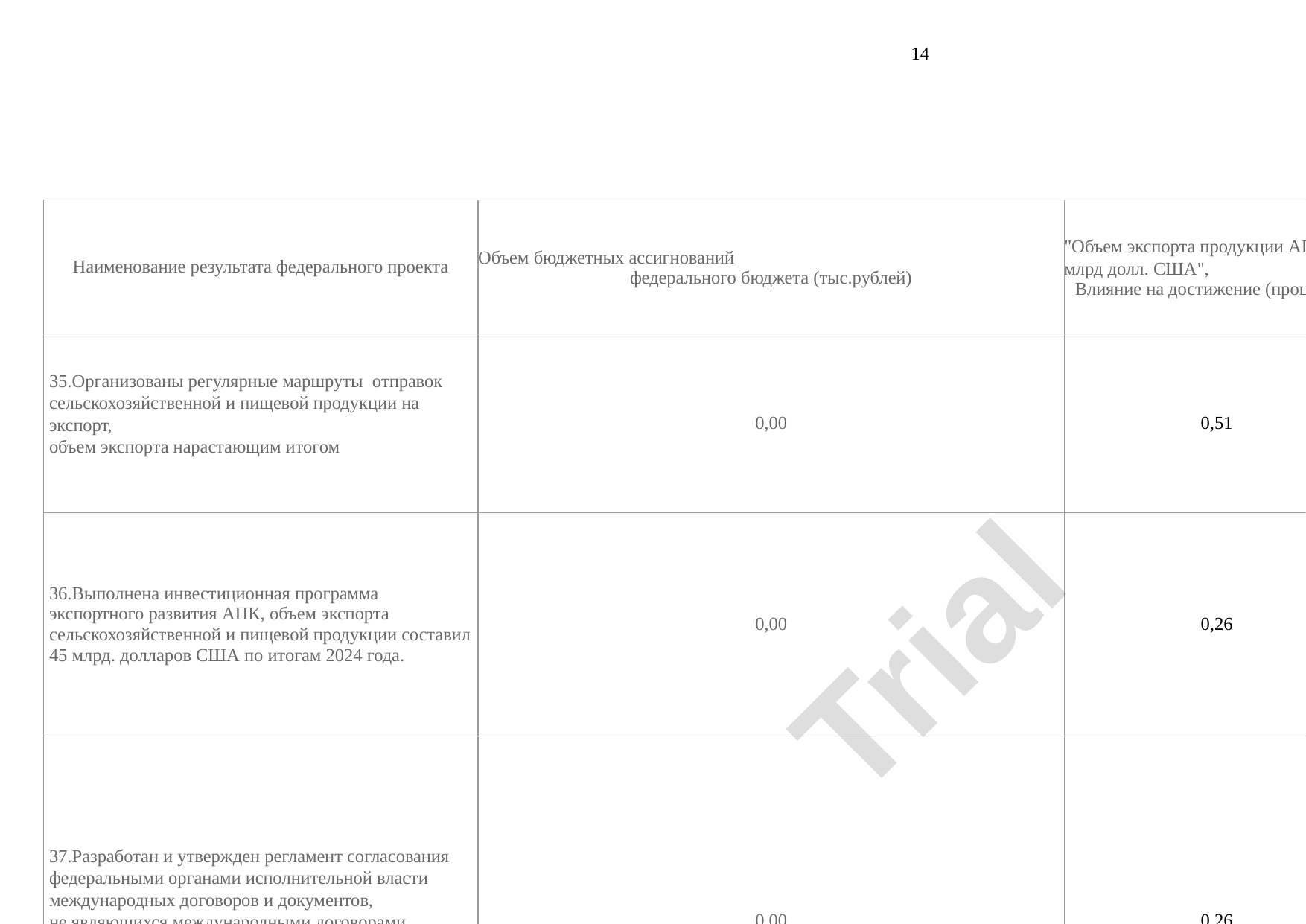

14

Наименование результата федерального проекта
Объем бюджетных ассигнований
федерального бюджета (тыс.рублей)
"Объем экспорта продукции АПК, млрд долл. США",
Влияние на достижение (процентов)
Сводный рейтинг (баллов)
35.Организованы регулярные маршруты  отправок  сельскохозяйственной и пищевой продукции на экспорт,
объем экспорта нарастающим итогом

0,00
0,51
0,51
36.Выполнена инвестиционная программа экспортного развития АПК, объем экспорта сельскохозяйственной и пищевой продукции составил 45 млрд. долларов США по итогам 2024 года.
0,00
0,26
0,26
Trial
37.Разработан и утвержден регламент согласования федеральными органами исполнительной власти международных договоров и документов,
не являющихся международными договорами (соглашения, протоколы меморандумы), касающихся экспортируемой животноводческой
и растительной продукции.
0,00
0,26
0,26